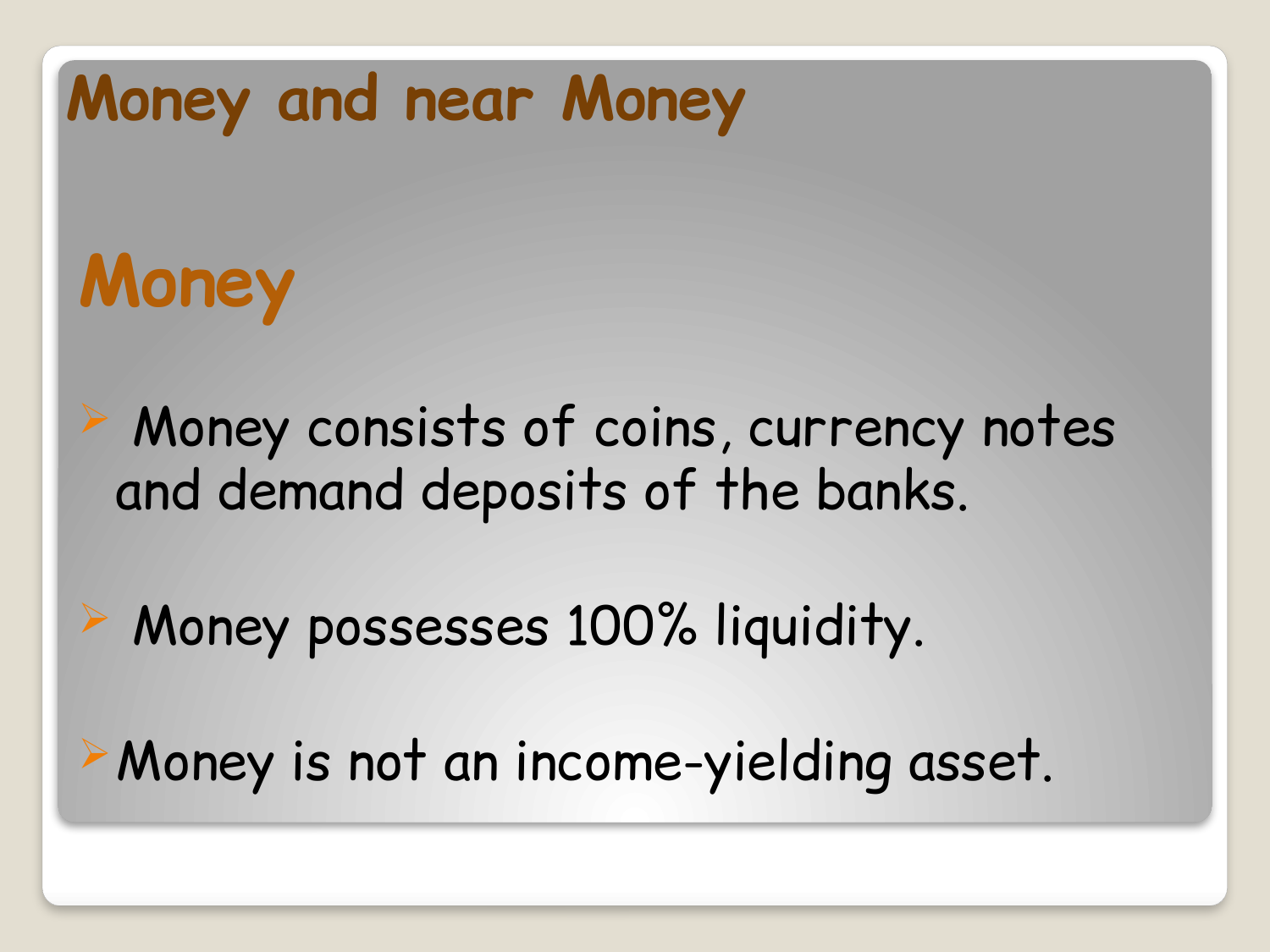

# Money and near Money
Money

 Money consists of coins, currency notes and demand deposits of the banks.

 Money possesses 100% liquidity.

Money is not an income-yielding asset.